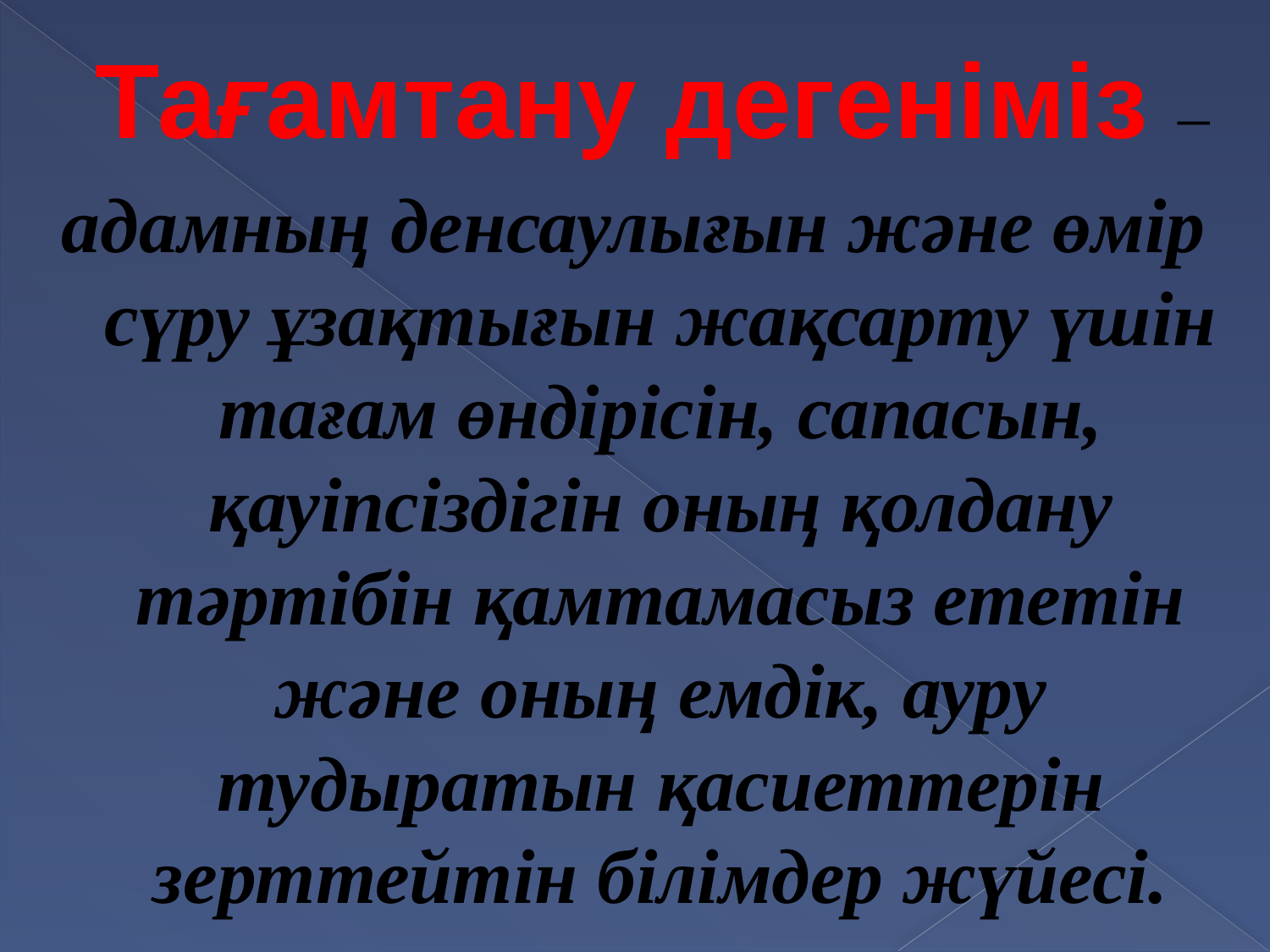

Тағамтану дегеніміз –
адамның денсаулығын және өмір сүру ұзақтығын жақсарту үшін тағам өндірісін, сапасын, қауіпсіздігін оның қолдану тәртібін қамтамасыз ететін және оның емдік, ауру тудыратын қасиеттерін зерттейтін білімдер жүйесі.